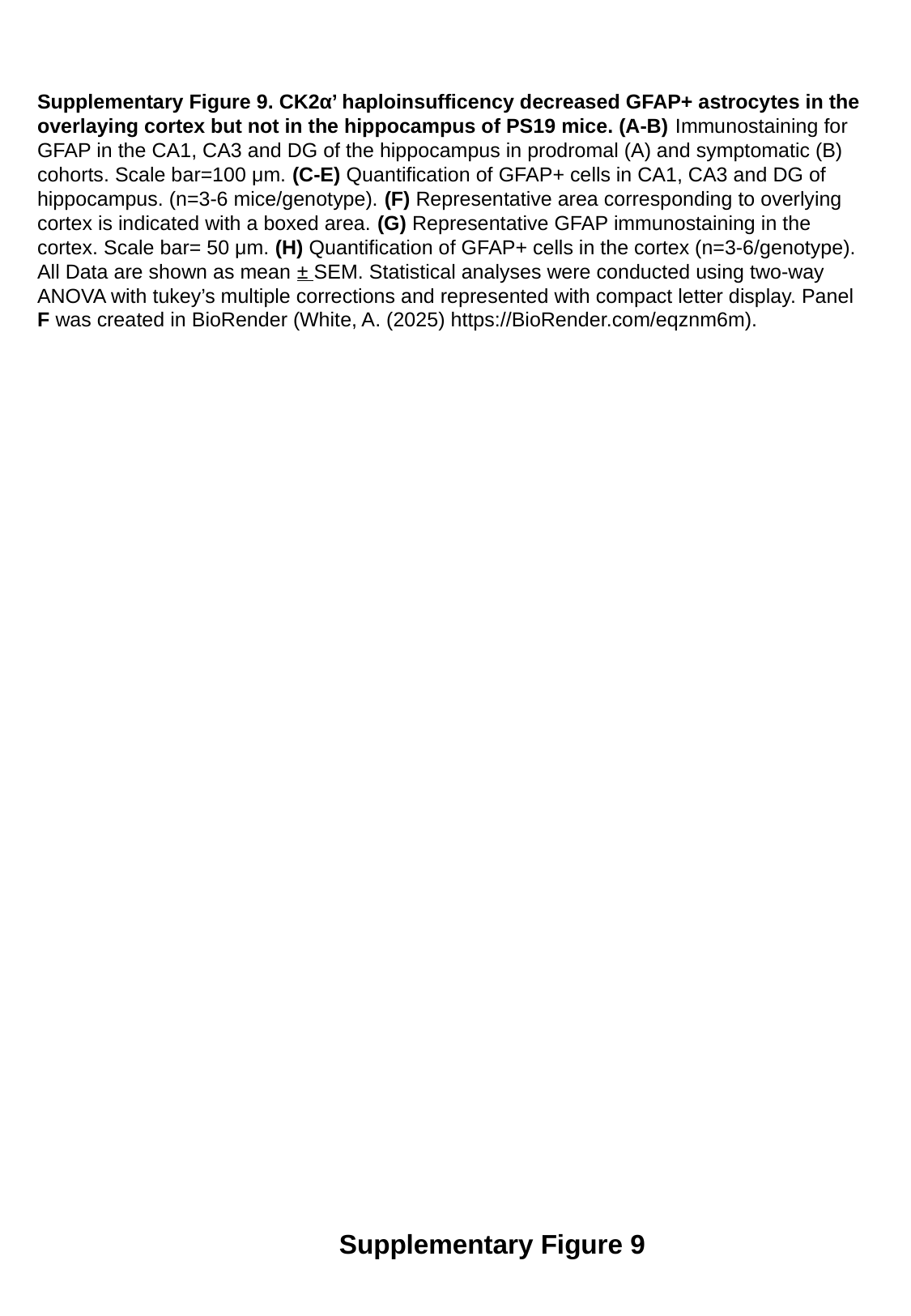

Supplementary Figure 9. CK2α’ haploinsufficency decreased GFAP+ astrocytes in the overlaying cortex but not in the hippocampus of PS19 mice. (A-B) Immunostaining for GFAP in the CA1, CA3 and DG of the hippocampus in prodromal (A) and symptomatic (B) cohorts. Scale bar=100 μm. (C-E) Quantification of GFAP+ cells in CA1, CA3 and DG of hippocampus. (n=3-6 mice/genotype). (F) Representative area corresponding to overlying cortex is indicated with a boxed area. (G) Representative GFAP immunostaining in the cortex. Scale bar= 50 μm. (H) Quantification of GFAP+ cells in the cortex (n=3-6/genotype). All Data are shown as mean ± SEM. Statistical analyses were conducted using two-way ANOVA with tukey’s multiple corrections and represented with compact letter display. Panel F was created in BioRender (White, A. (2025) https://BioRender.com/eqznm6m).
Supplementary Figure 9